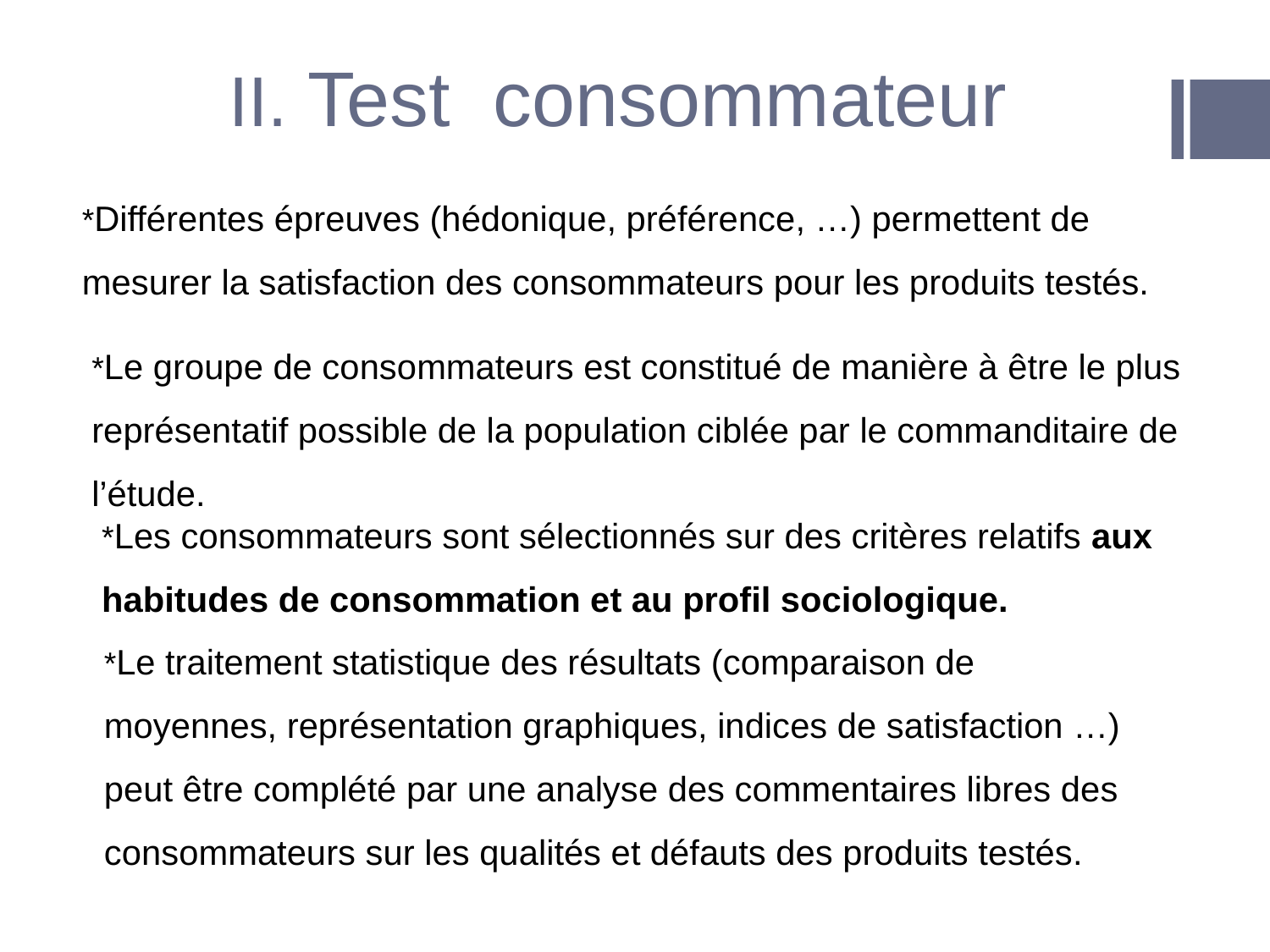

# II. Test  consommateur
*Différentes épreuves (hédonique, préférence, …) permettent de mesurer la satisfaction des consommateurs pour les produits testés.
*Le groupe de consommateurs est constitué de manière à être le plus représentatif possible de la population ciblée par le commanditaire de l’étude.
*Les consommateurs sont sélectionnés sur des critères relatifs aux habitudes de consommation et au profil sociologique.
*Le traitement statistique des résultats (comparaison de moyennes, représentation graphiques, indices de satisfaction …) peut être complété par une analyse des commentaires libres des consommateurs sur les qualités et défauts des produits testés.